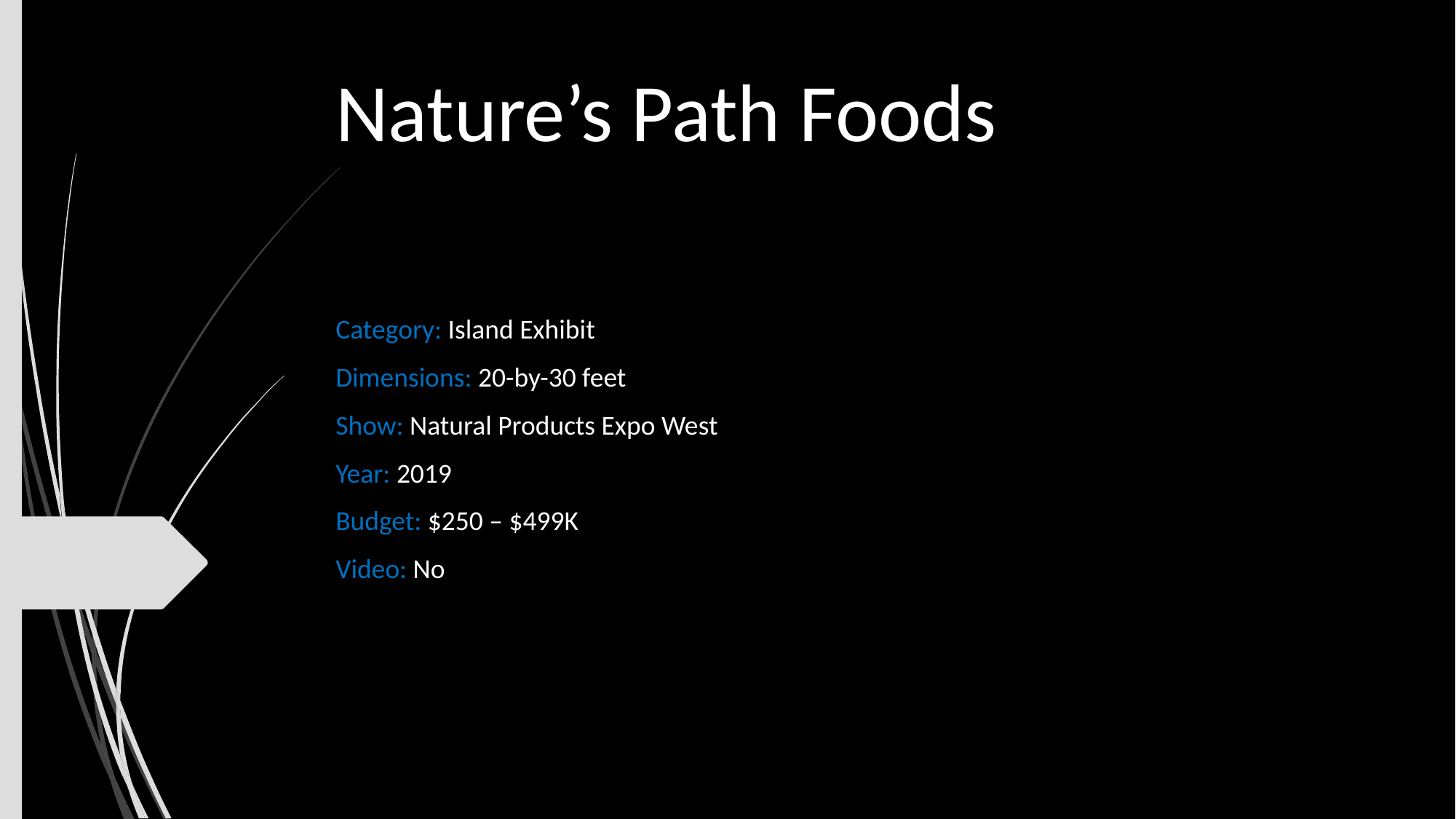

# Nature’s Path Foods
Category: Island Exhibit
Dimensions: 20-by-30 feet
Show: Natural Products Expo West
Year: 2019
Budget: $250 – $499K
Video: No